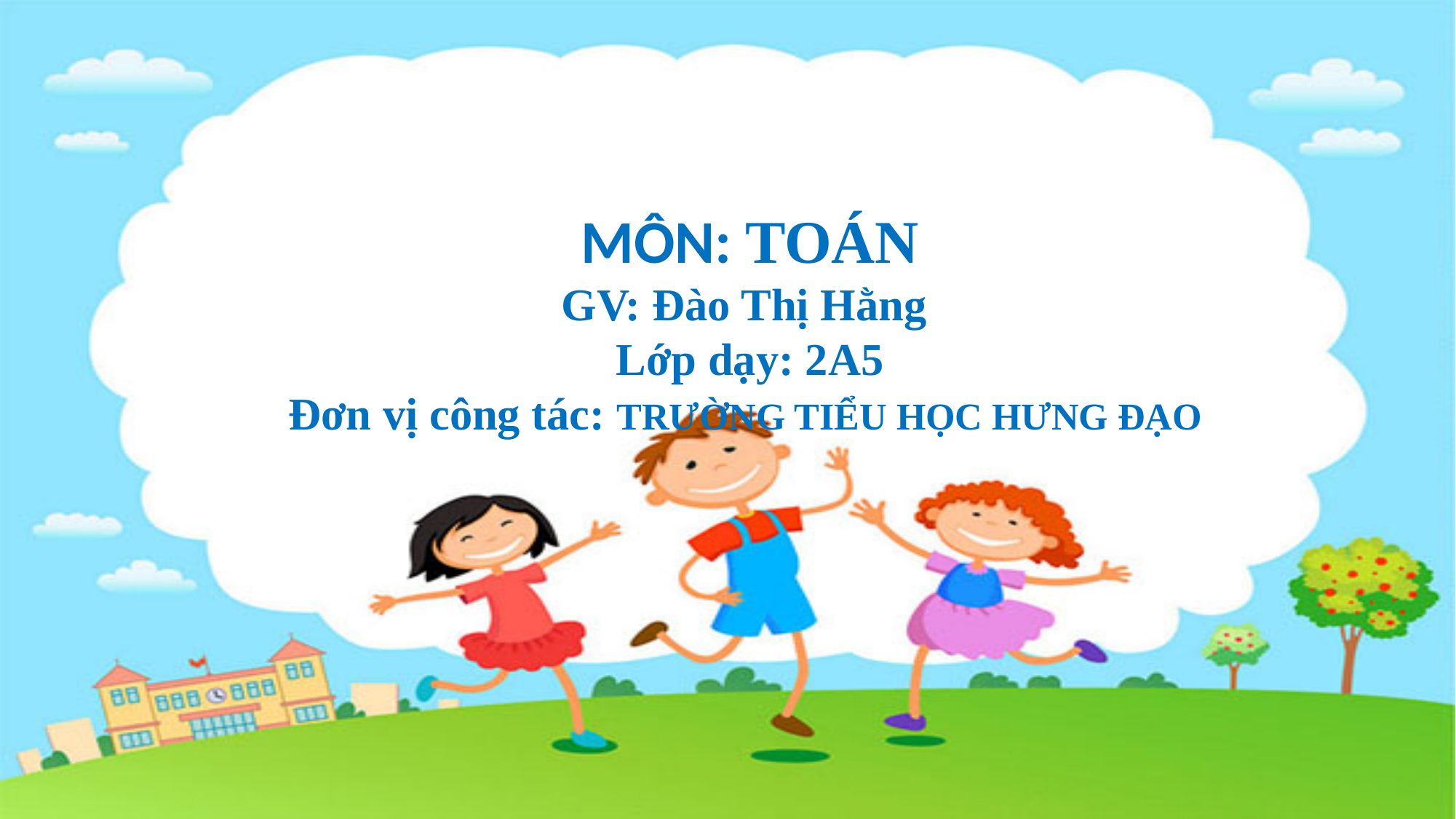

# MÔN: TOÁN GV: Đào Thị Hằng Lớp dạy: 2A5 Đơn vị công tác: TRƯỜNG TIỂU HỌC HƯNG ĐẠO